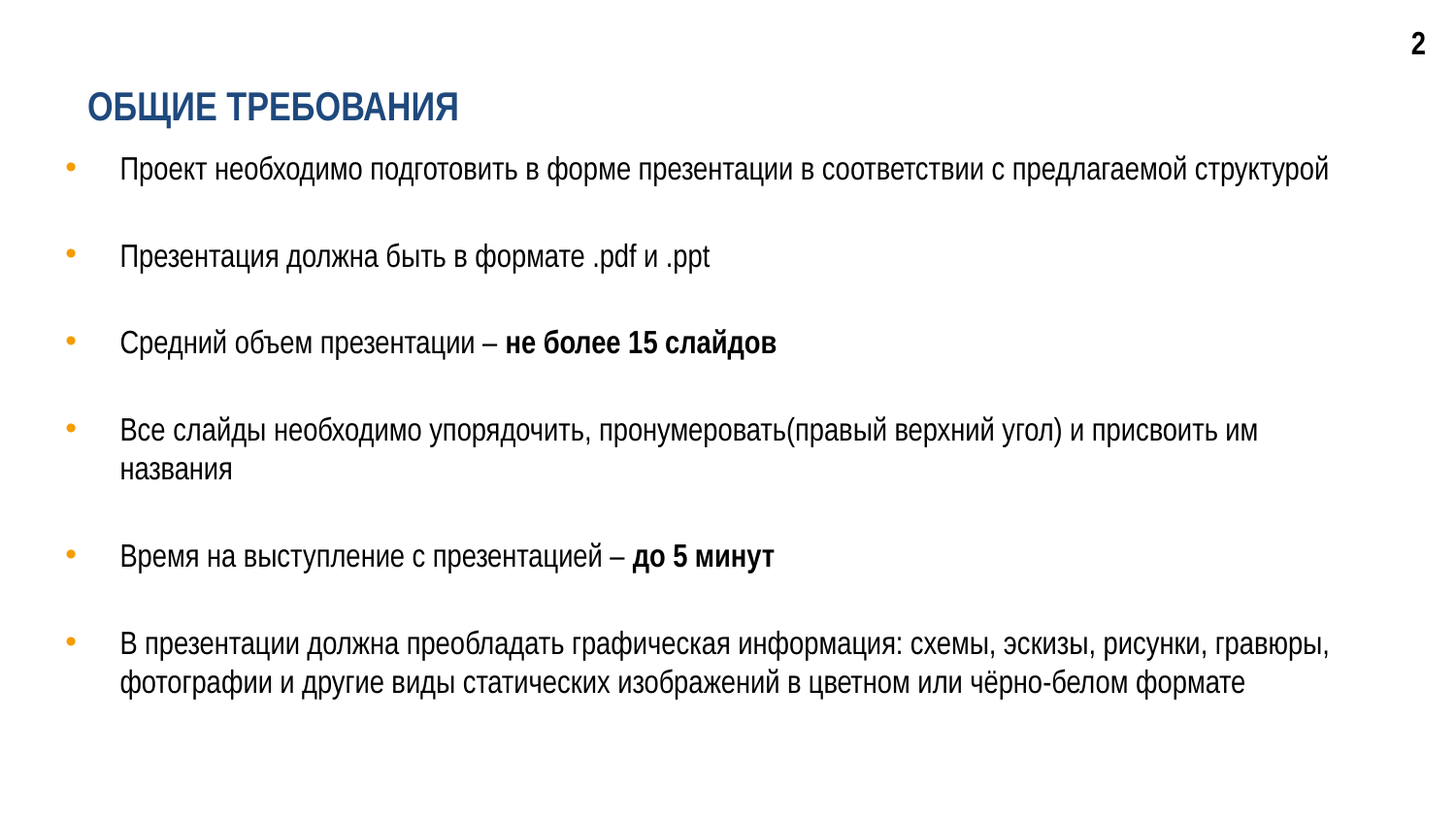

2
# ОБЩИЕ ТРЕБОВАНИЯ
Проект необходимо подготовить в форме презентации в соответствии с предлагаемой структурой
Презентация должна быть в формате .pdf и .ppt
Средний объем презентации – не более 15 слайдов
Все слайды необходимо упорядочить, пронумеровать(правый верхний угол) и присвоить им названия
Время на выступление с презентацией – до 5 минут
В презентации должна преобладать графическая информация: схемы, эскизы, рисунки, гравюры, фотографии и другие виды статических изображений в цветном или чёрно-белом формате